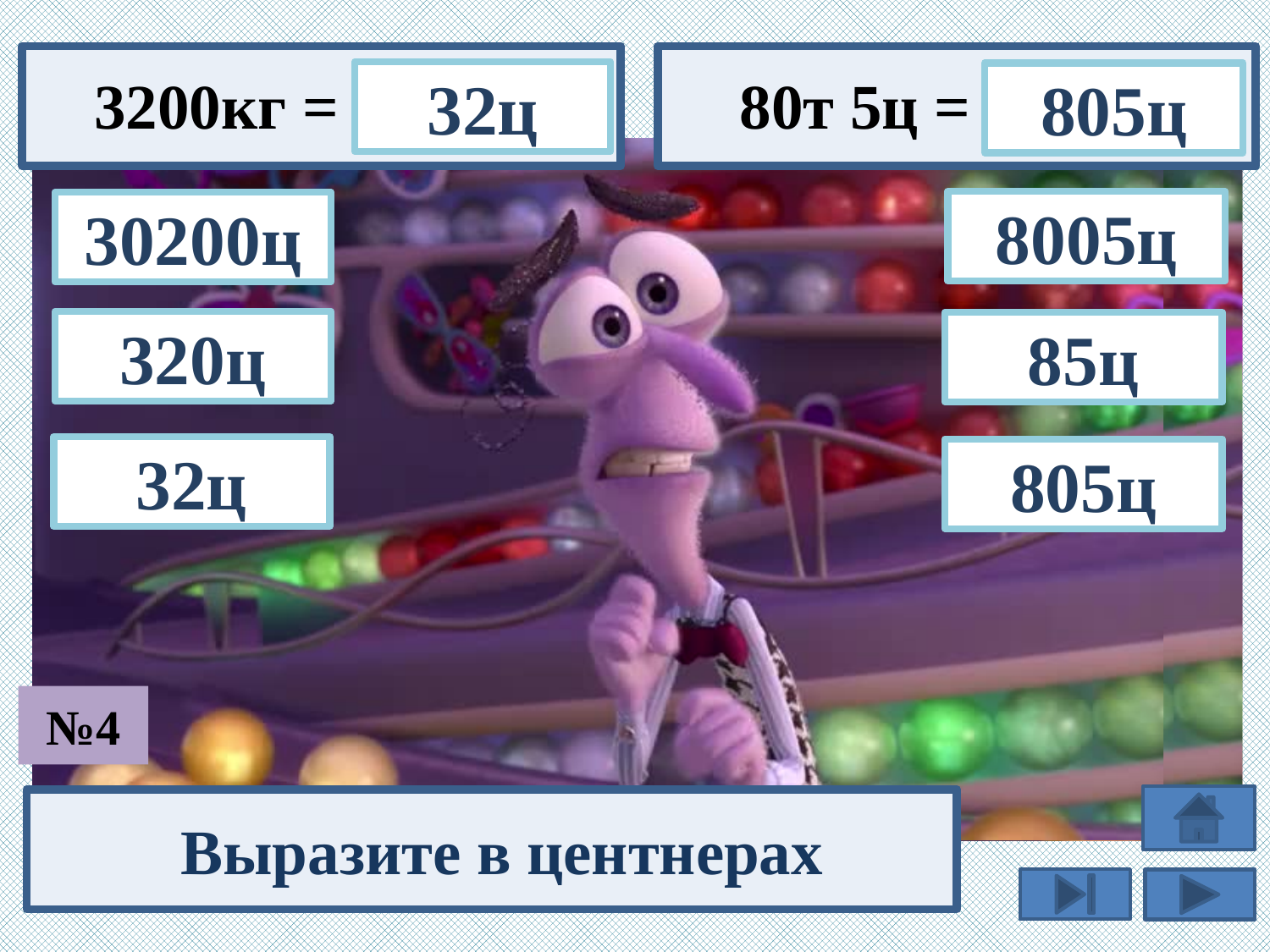

3200кг =
    80т 5ц =
32ц
805ц
8005ц
30200ц
320ц
85ц
32ц
805ц
№4

Выразите в центнерах